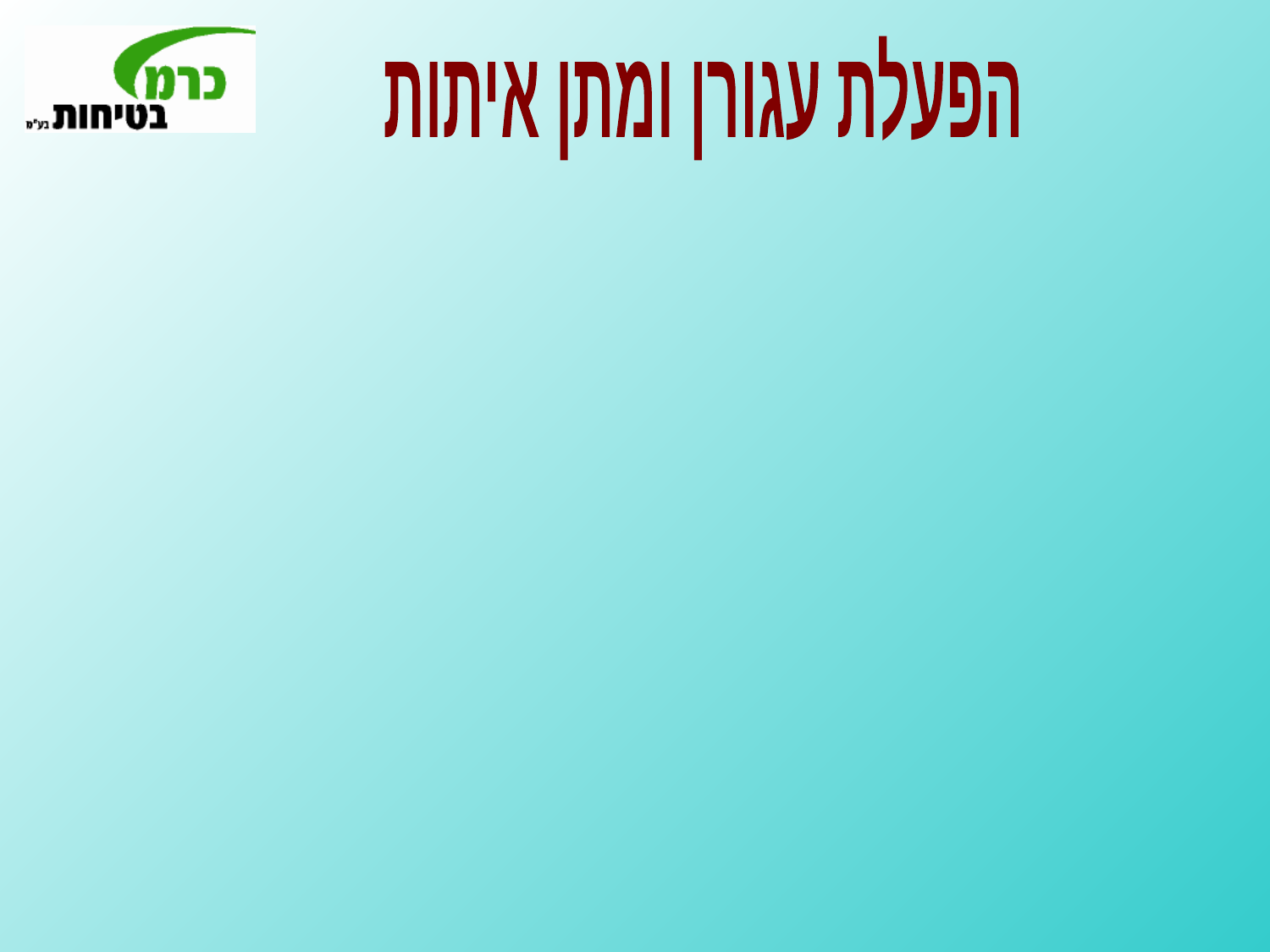

הפעלת עגורן ומתן איתות
6. הסמכה ובקשה להסמכה
א( הסמכה כעגורנאי או הסמכה כאתת תינתן בידי רשות ההסמכה.
ב( בקשה למתן הסמכה כאמור, תכלול את הפרטים שנקבעו בתוספת
    השניה ויצורפו אליה האישורים והתעודות המפורטים באותה תוספת.
ג( הבקשה תוגש לרשות ההסמכה בטופס שניתן להשיגו בלשכת רשות
    ההסמכה.